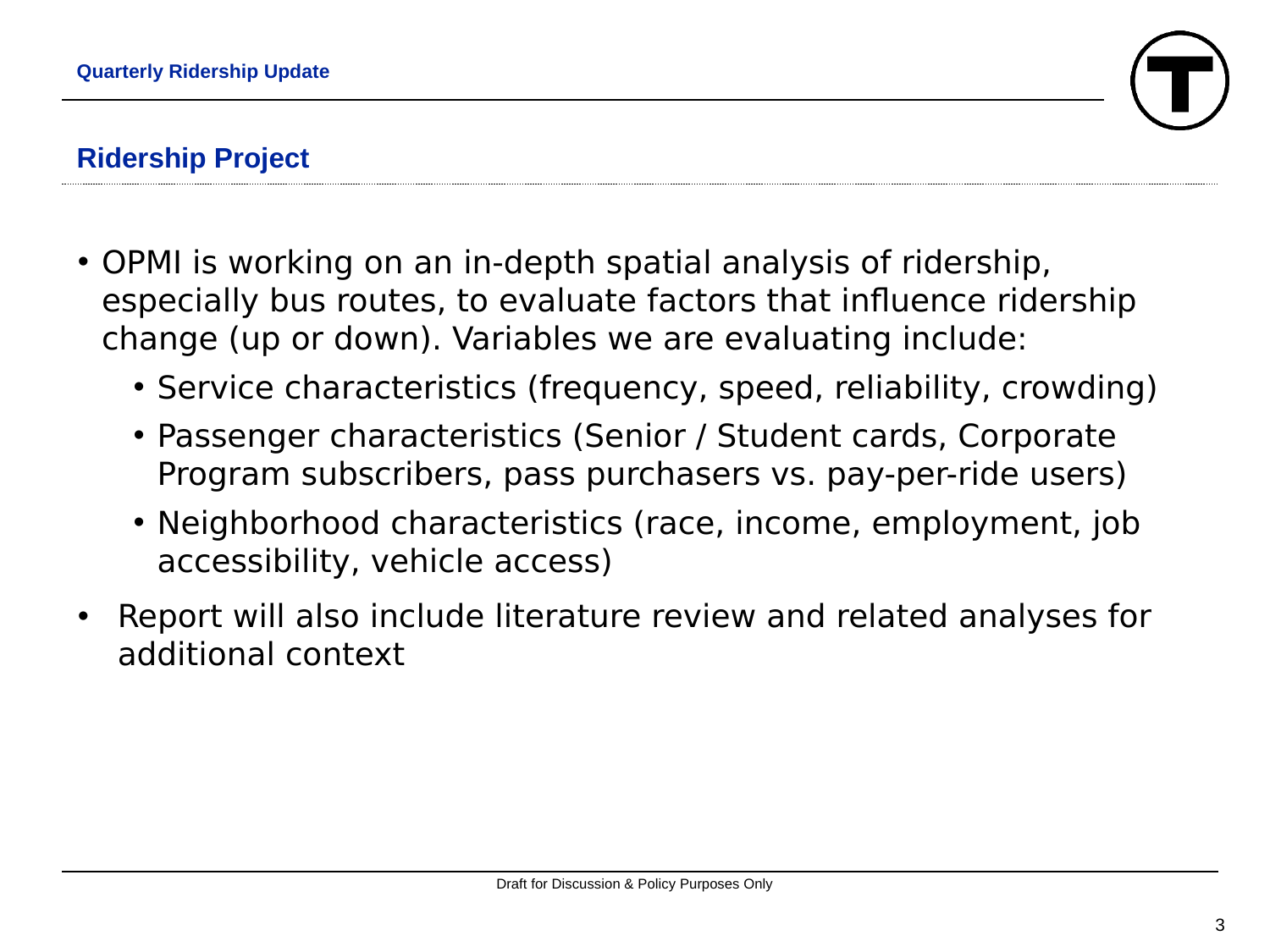

Quarterly Ridership Update
# Ridership Project
OPMI is working on an in-depth spatial analysis of ridership, especially bus routes, to evaluate factors that influence ridership change (up or down). Variables we are evaluating include:
Service characteristics (frequency, speed, reliability, crowding)
Passenger characteristics (Senior / Student cards, Corporate Program subscribers, pass purchasers vs. pay-per-ride users)
Neighborhood characteristics (race, income, employment, job accessibility, vehicle access)
Report will also include literature review and related analyses for additional context